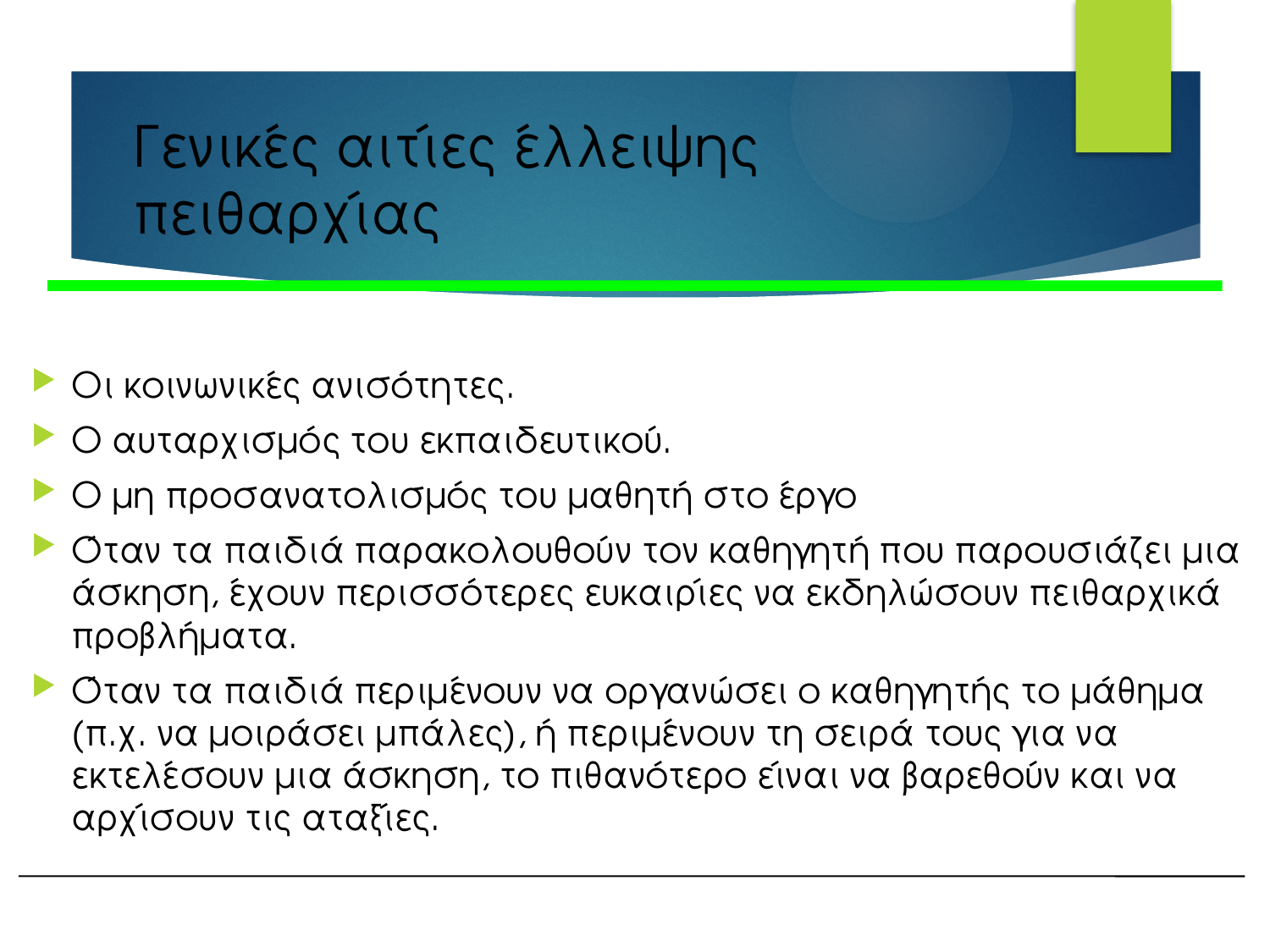

# Γενικές αιτίες έλλειψης πειθαρχίας

Οι κοινωνικές ανισότητες.
Ο αυταρχισμός του εκπαιδευτικού.
Ο μη προσανατολισμός του μαθητή στο έργο
Όταν τα παιδιά παρακολουθούν τον καθηγητή που παρουσιάζει μια άσκηση, έχουν περισσότερες ευκαιρίες να εκδηλώσουν πειθαρχικά προβλήματα.
Όταν τα παιδιά περιμένουν να οργανώσει ο καθηγητής το μάθημα (π.χ. να μοιράσει μπάλες), ή περιμένουν τη σειρά τους για να εκτελέσουν μια άσκηση, το πιθανότερο είναι να βαρεθούν και να αρχίσουν τις αταξίες.